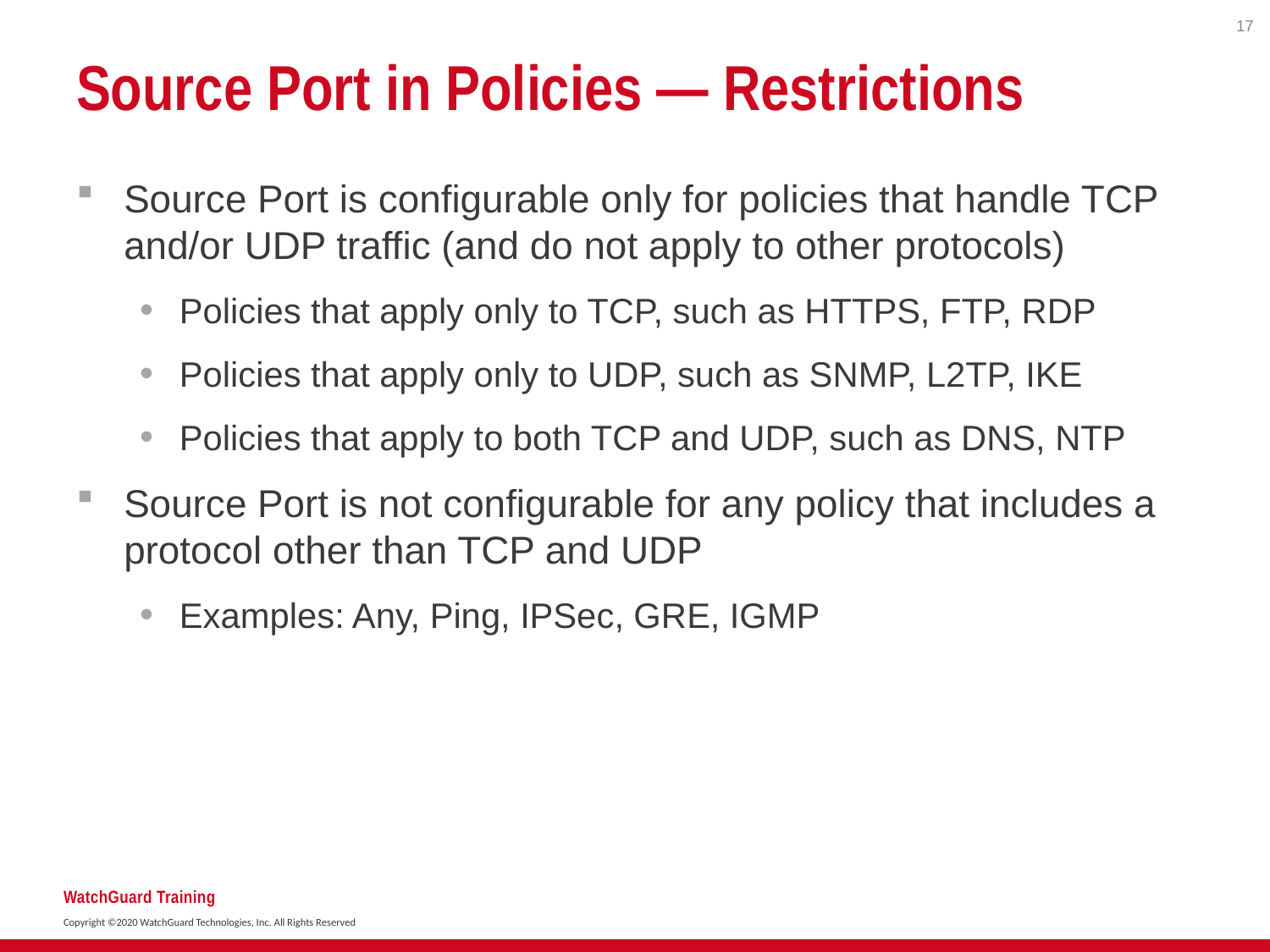

17
# Source Port in Policies — Restrictions
Source Port is configurable only for policies that handle TCP and/or UDP traffic (and do not apply to other protocols)
Policies that apply only to TCP, such as HTTPS, FTP, RDP
Policies that apply only to UDP, such as SNMP, L2TP, IKE
Policies that apply to both TCP and UDP, such as DNS, NTP
Source Port is not configurable for any policy that includes a protocol other than TCP and UDP
Examples: Any, Ping, IPSec, GRE, IGMP